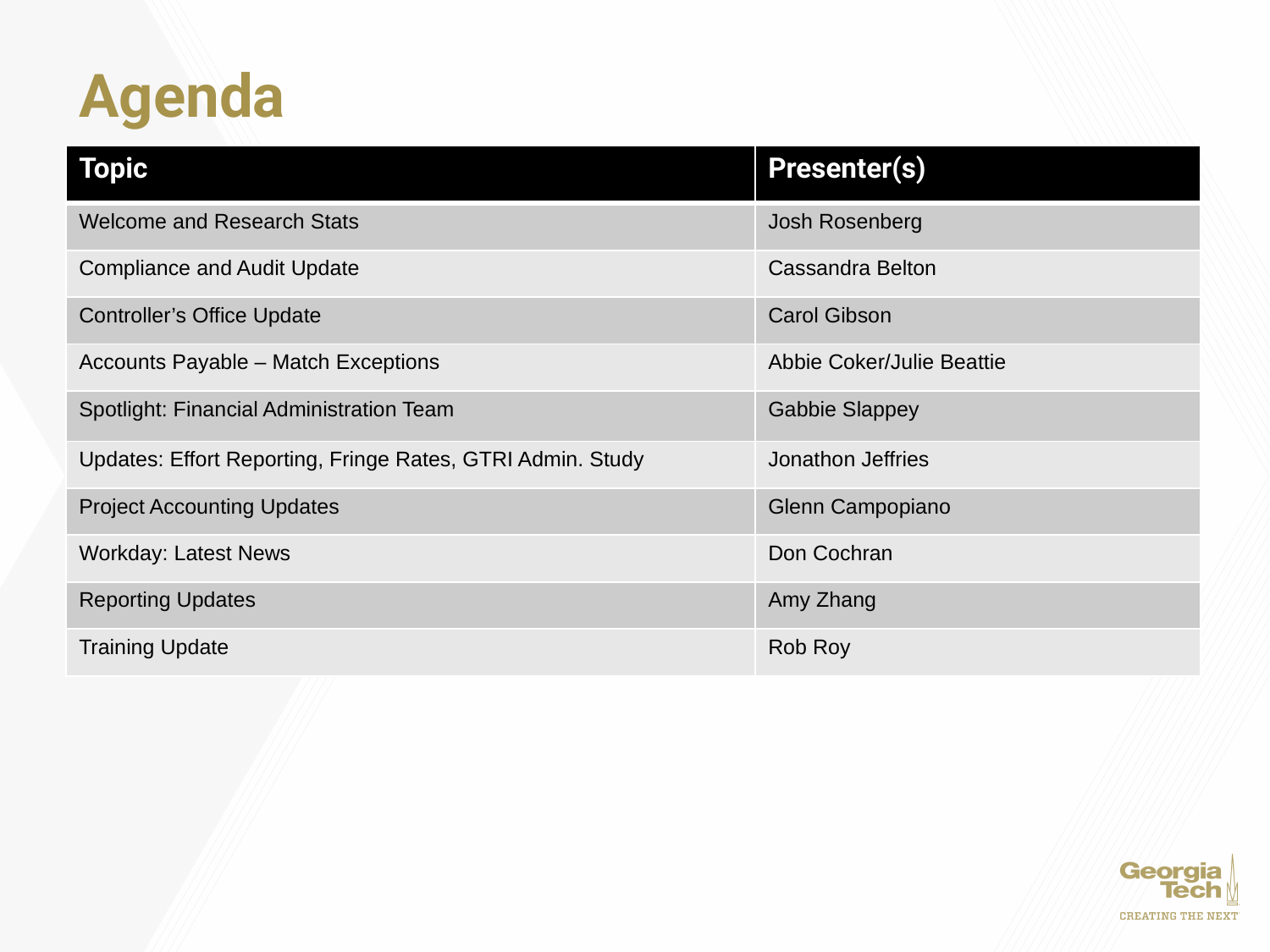

# Agenda
| Topic | Presenter(s) |
| --- | --- |
| Welcome and Research Stats | Josh Rosenberg |
| Compliance and Audit Update | Cassandra Belton |
| Controller’s Office Update | Carol Gibson |
| Accounts Payable – Match Exceptions | Abbie Coker/Julie Beattie |
| Spotlight: Financial Administration Team | Gabbie Slappey |
| Updates: Effort Reporting, Fringe Rates, GTRI Admin. Study | Jonathon Jeffries |
| Project Accounting Updates | Glenn Campopiano |
| Workday: Latest News | Don Cochran |
| Reporting Updates | Amy Zhang |
| Training Update | Rob Roy |